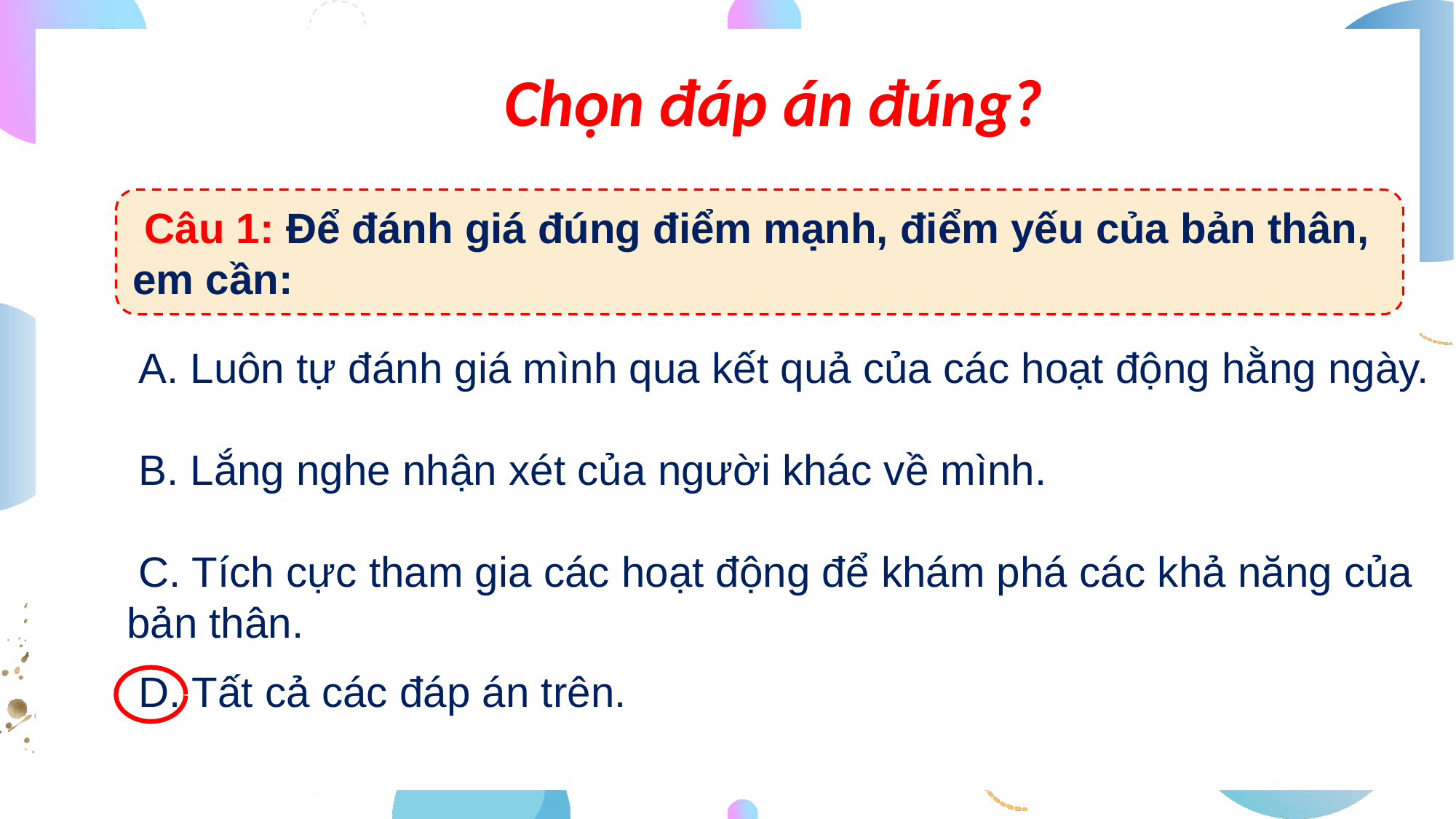

Chọn đáp án đúng?
 Câu 1: Để đánh giá đúng điểm mạnh, điểm yếu của bản thân, em cần:
 A. Luôn tự đánh giá mình qua kết quả của các hoạt động hằng ngày.
 B. Lắng nghe nhận xét của người khác về mình.
 C. Tích cực tham gia các hoạt động để khám phá các khả năng của bản thân.
 D. Tất cả các đáp án trên.